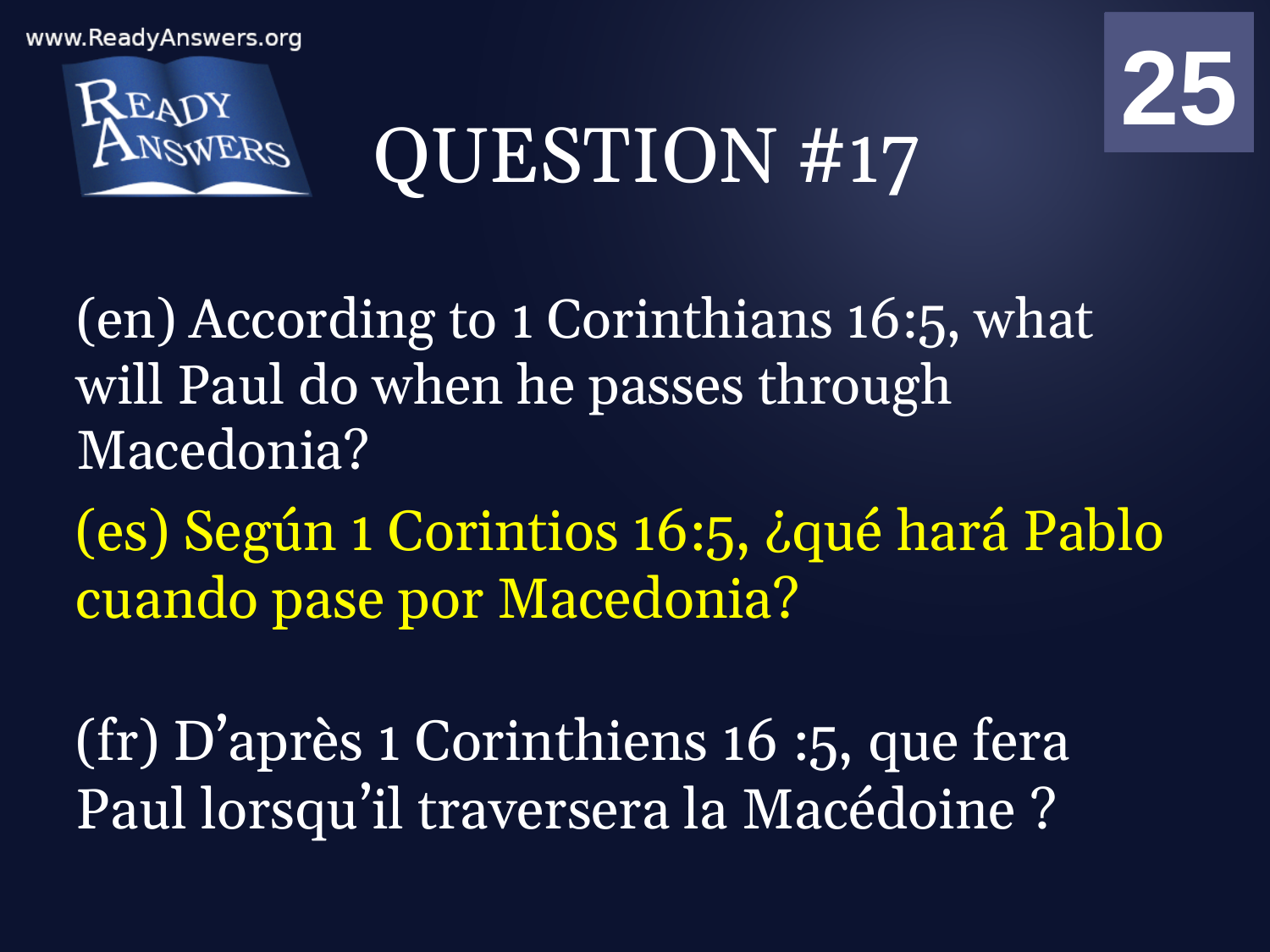

01
02
03
04
05
06
07
08
09
10
11
12
13
14
15
16
17
18
19
20
21
22
23
24
25
00
# QUESTION #17
(en) According to 1 Corinthians 16:5, what will Paul do when he passes through Macedonia?
(es) Según 1 Corintios 16:5, ¿qué hará Pablo cuando pase por Macedonia?
(fr) D’après 1 Corinthiens 16 :5, que fera Paul lorsqu’il traversera la Macédoine ?